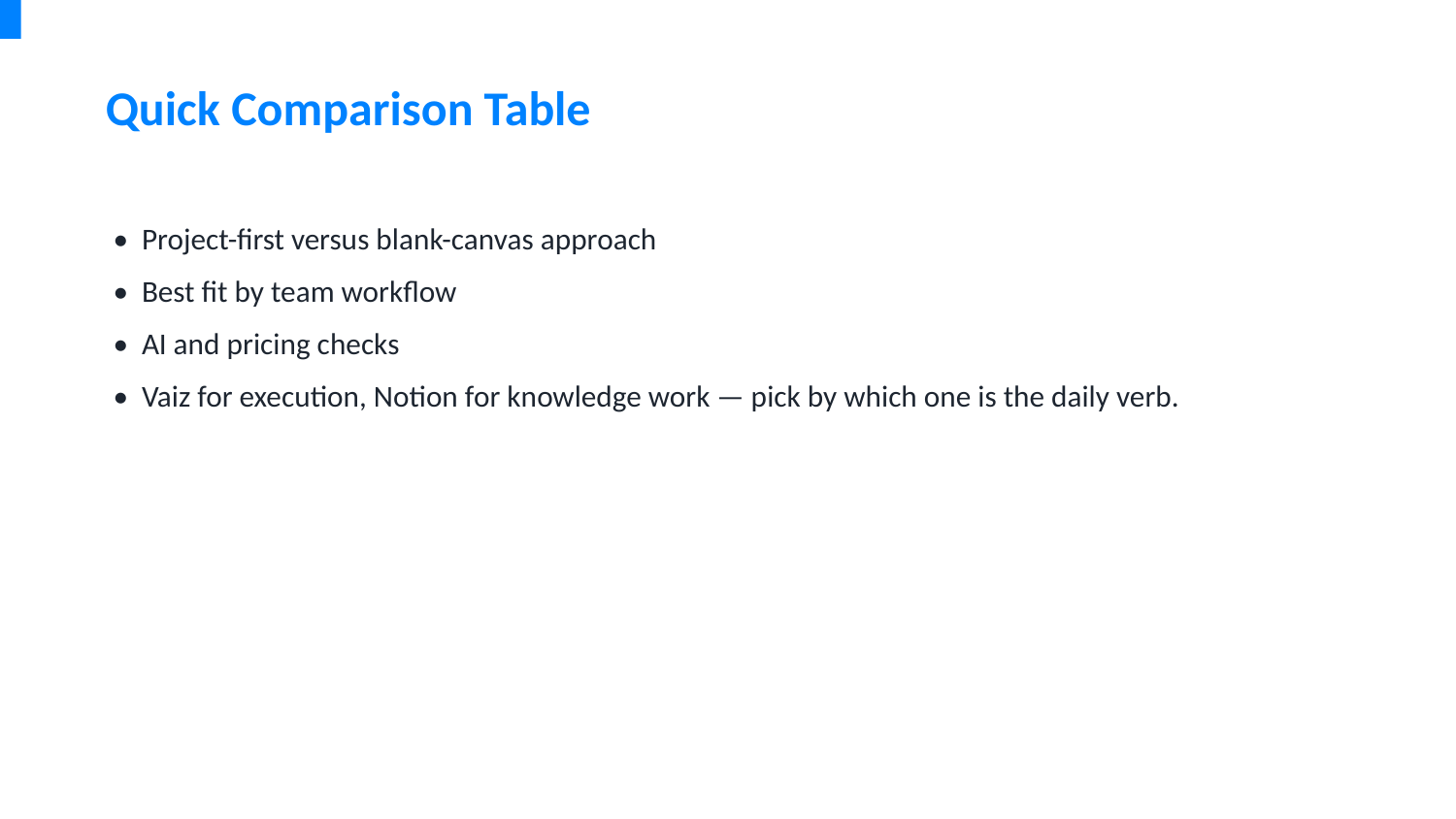

Quick Comparison Table
•  Project-first versus blank-canvas approach
•  Best fit by team workflow
•  AI and pricing checks
•  Vaiz for execution, Notion for knowledge work — pick by which one is the daily verb.